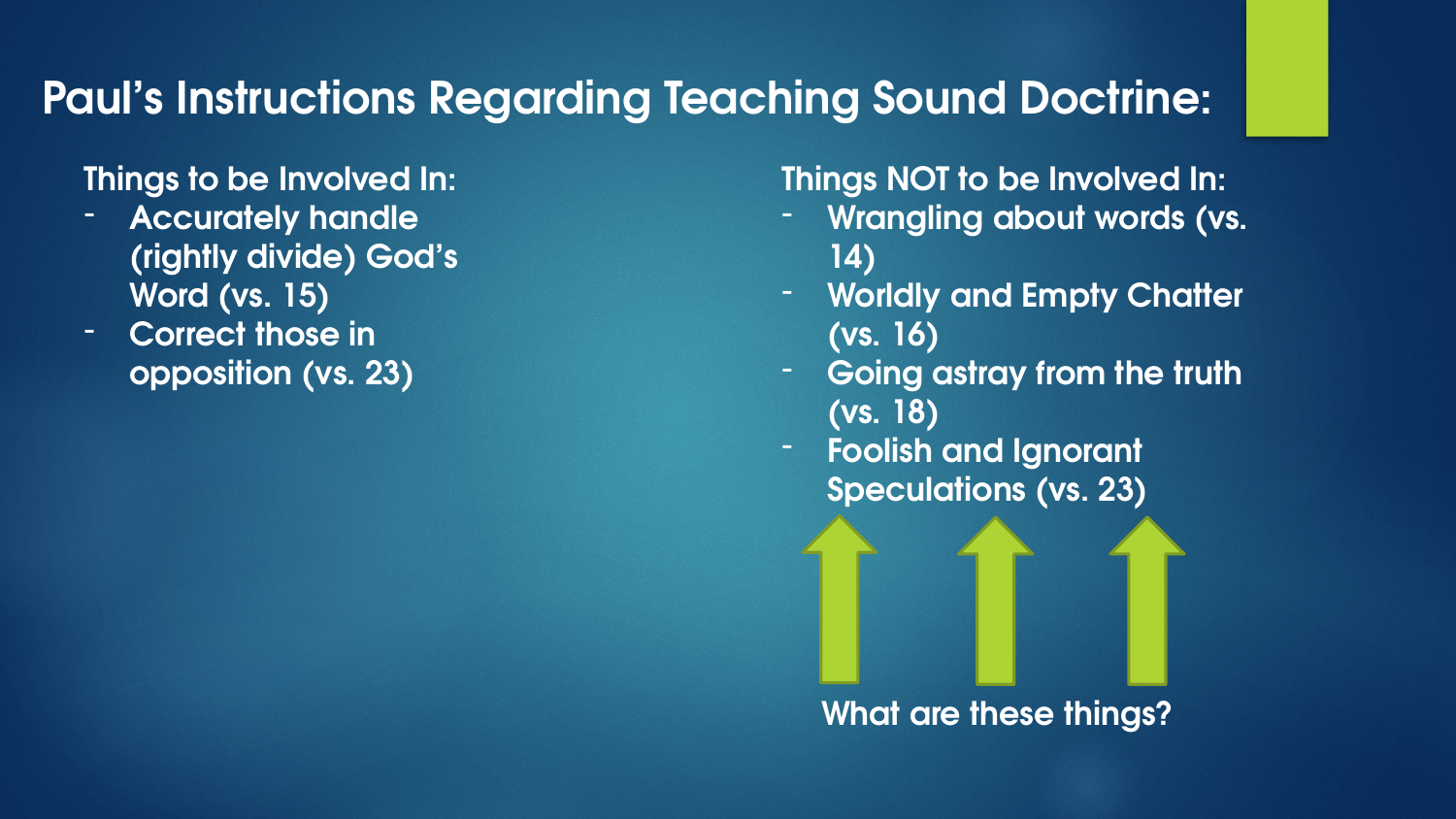

Paul’s Instructions Regarding Teaching Sound Doctrine:

Things to be Involved In:
Accurately handle (rightly divide) God’s Word (vs. 15)
Correct those in opposition (vs. 23)
Things NOT to be Involved In:
Wrangling about words (vs. 14)
Worldly and Empty Chatter (vs. 16)
Going astray from the truth (vs. 18)
Foolish and Ignorant Speculations (vs. 23)

What are these things?